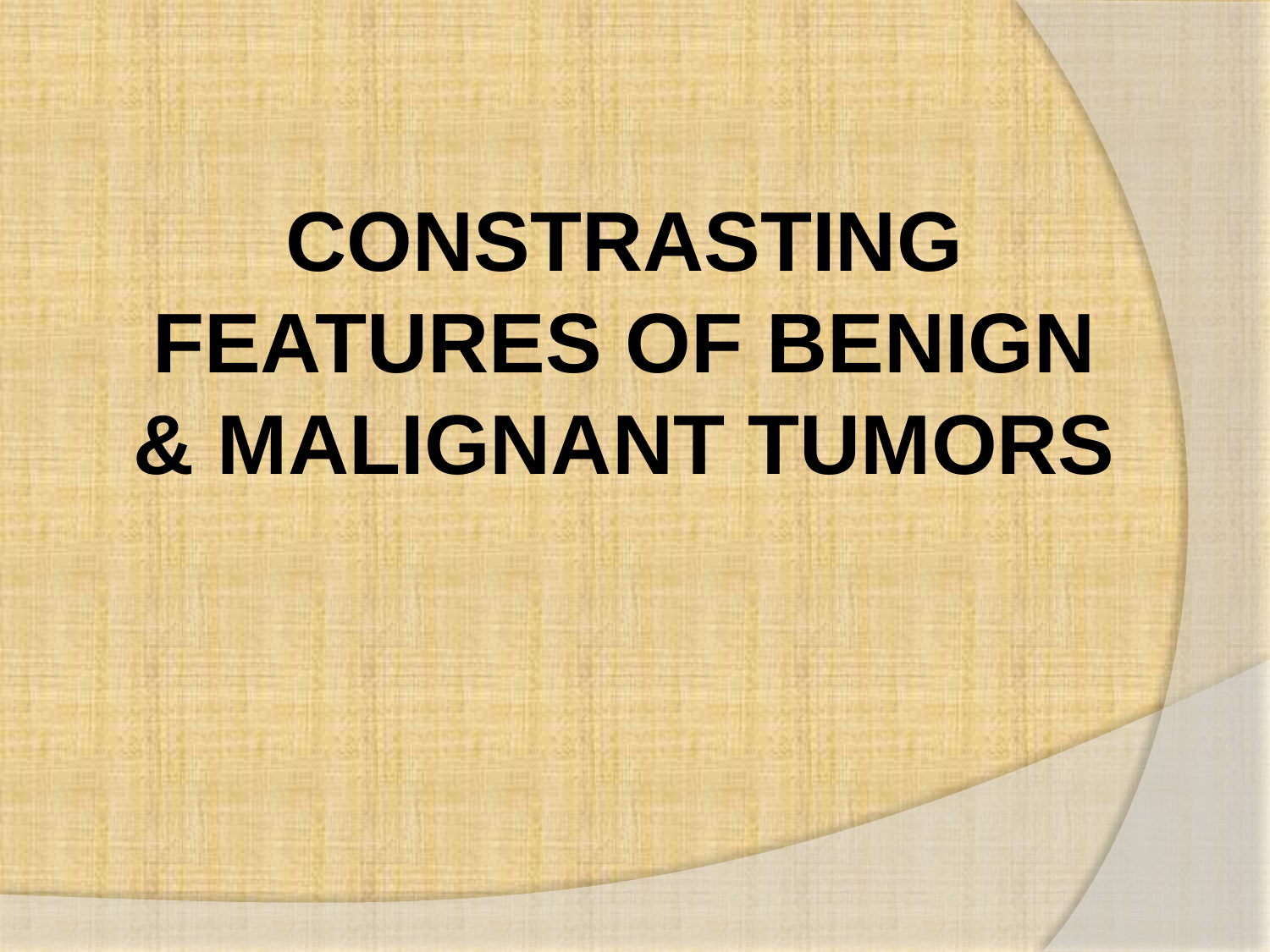

# CONSTRASTING FEATURES OF BENIGN & MALIGNANT TUMORS